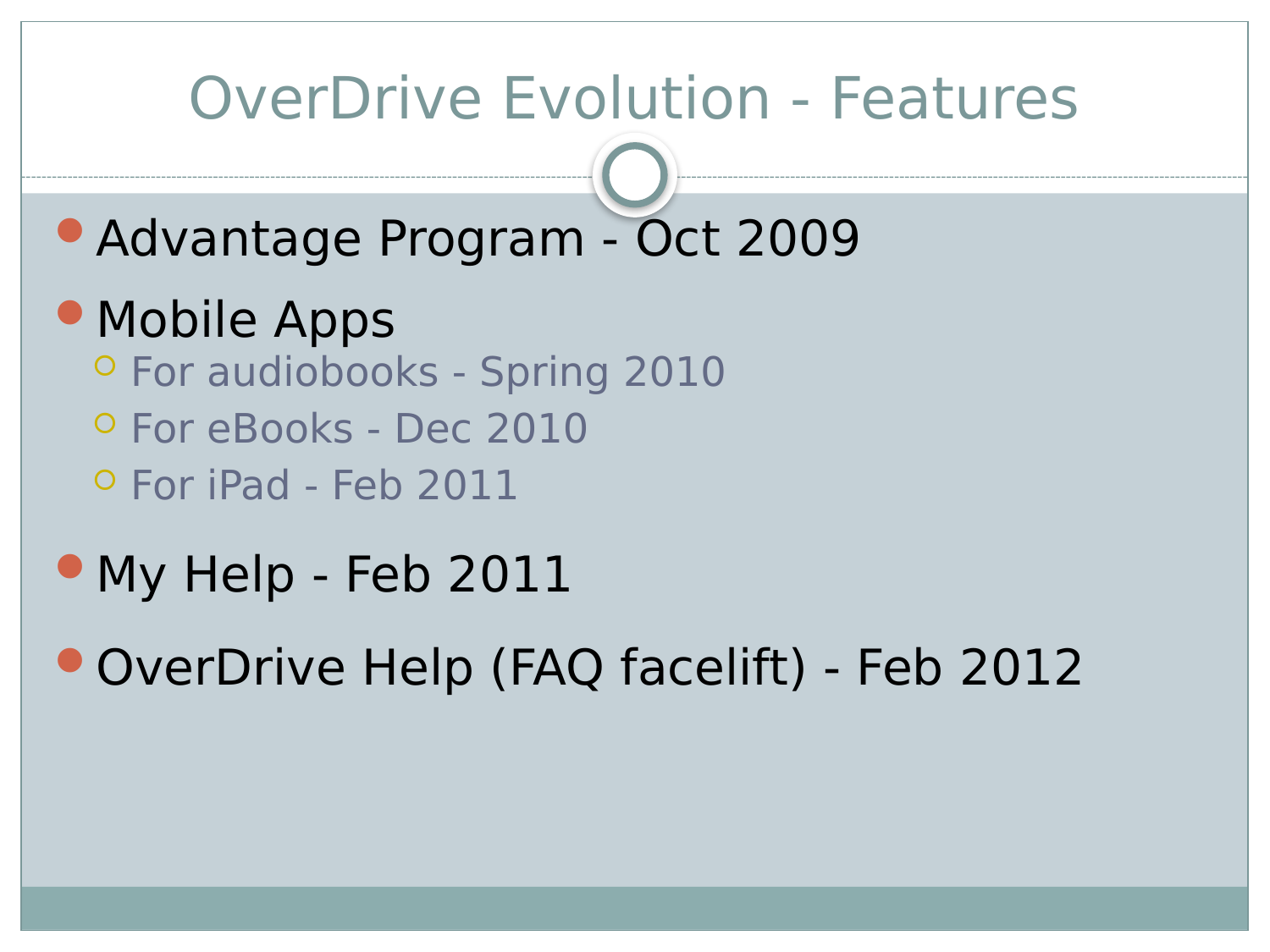

# OverDrive Evolution - Features
Advantage Program - Oct 2009

Mobile Apps
For audiobooks - Spring 2010
For eBooks - Dec 2010
For iPad - Feb 2011

My Help - Feb 2011

OverDrive Help (FAQ facelift) - Feb 2012